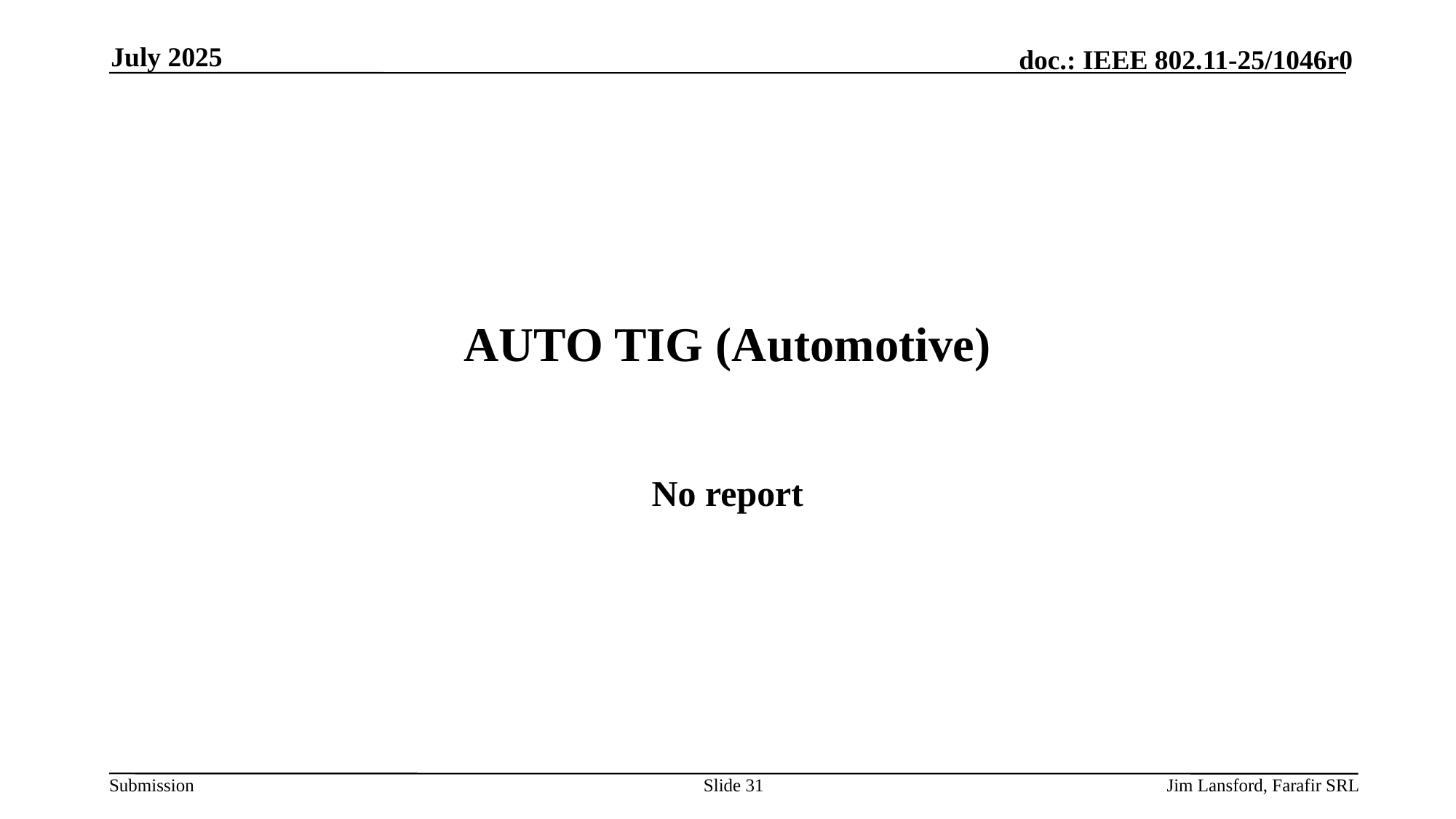

July 2025
# AUTO TIG (Automotive)
No report
Slide 31
Jim Lansford, Farafir SRL